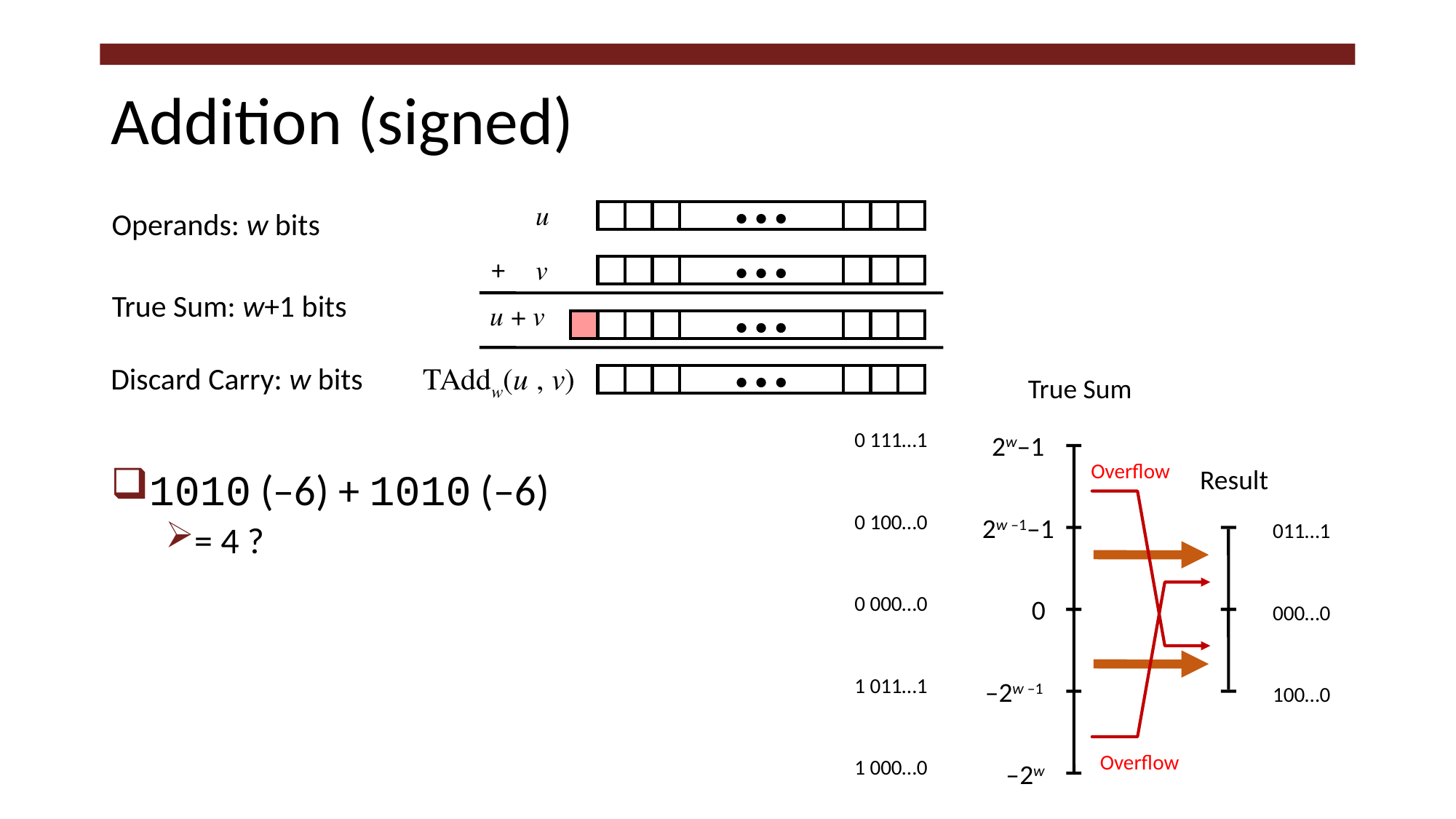

# Addition (signed)
u
Operands: w bits

• • •

+
v

• • •

True Sum: w+1 bits

u + v

• • •

Discard Carry: w bits
TAddw(u , v)

• • •

True Sum
0 111…1
2w–1

Overflow
Result

0 100…0
2w –1–1
011…1

0 000…0
0
000…0

1 011…1
–2w –1
100…0

Overflow
1 000…0
–2w

1010 (–6) + 1010 (–6)
= 4 ?